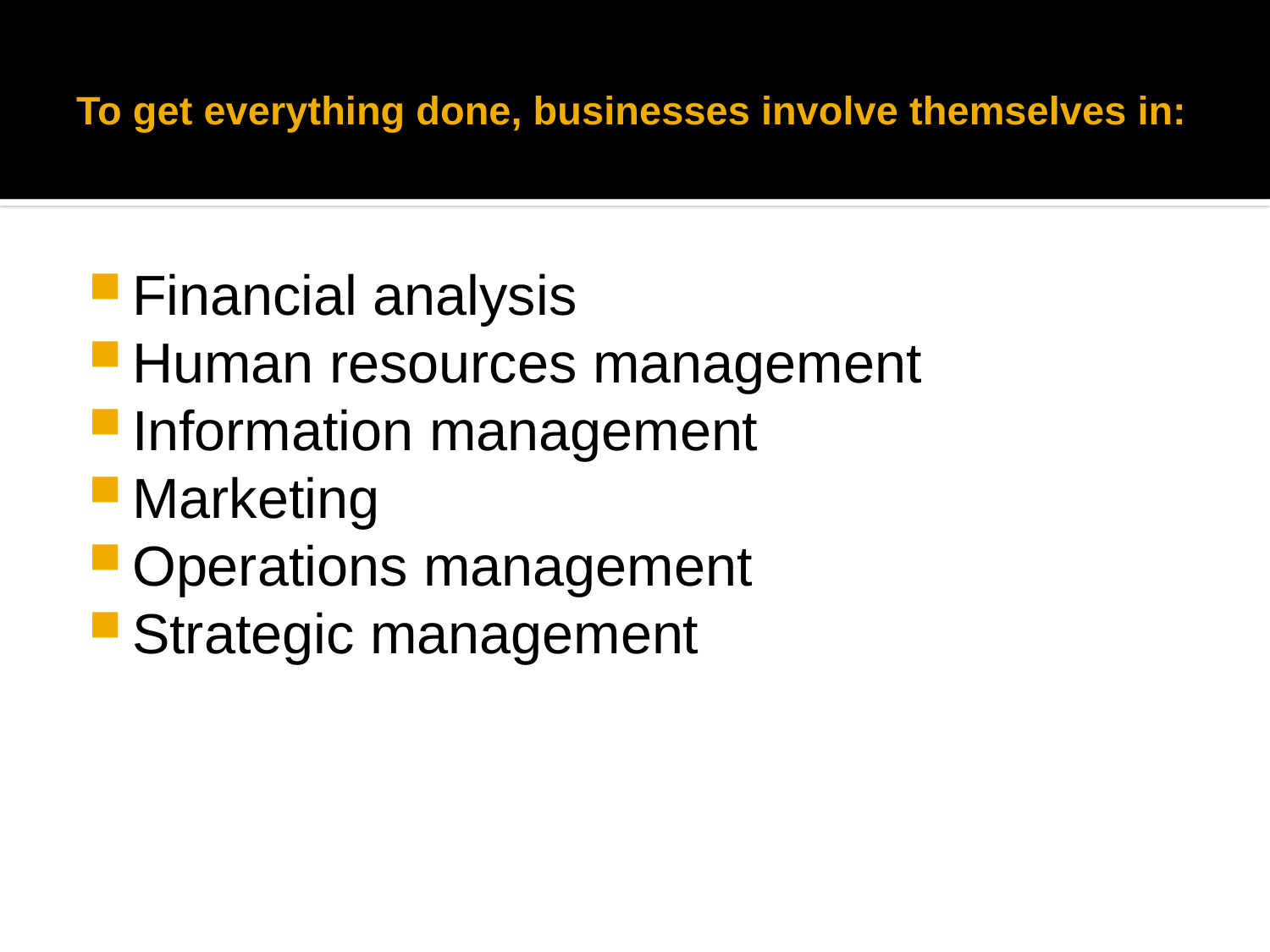

# To get everything done, businesses involve themselves in:
Financial analysis
Human resources management
Information management
Marketing
Operations management
Strategic management